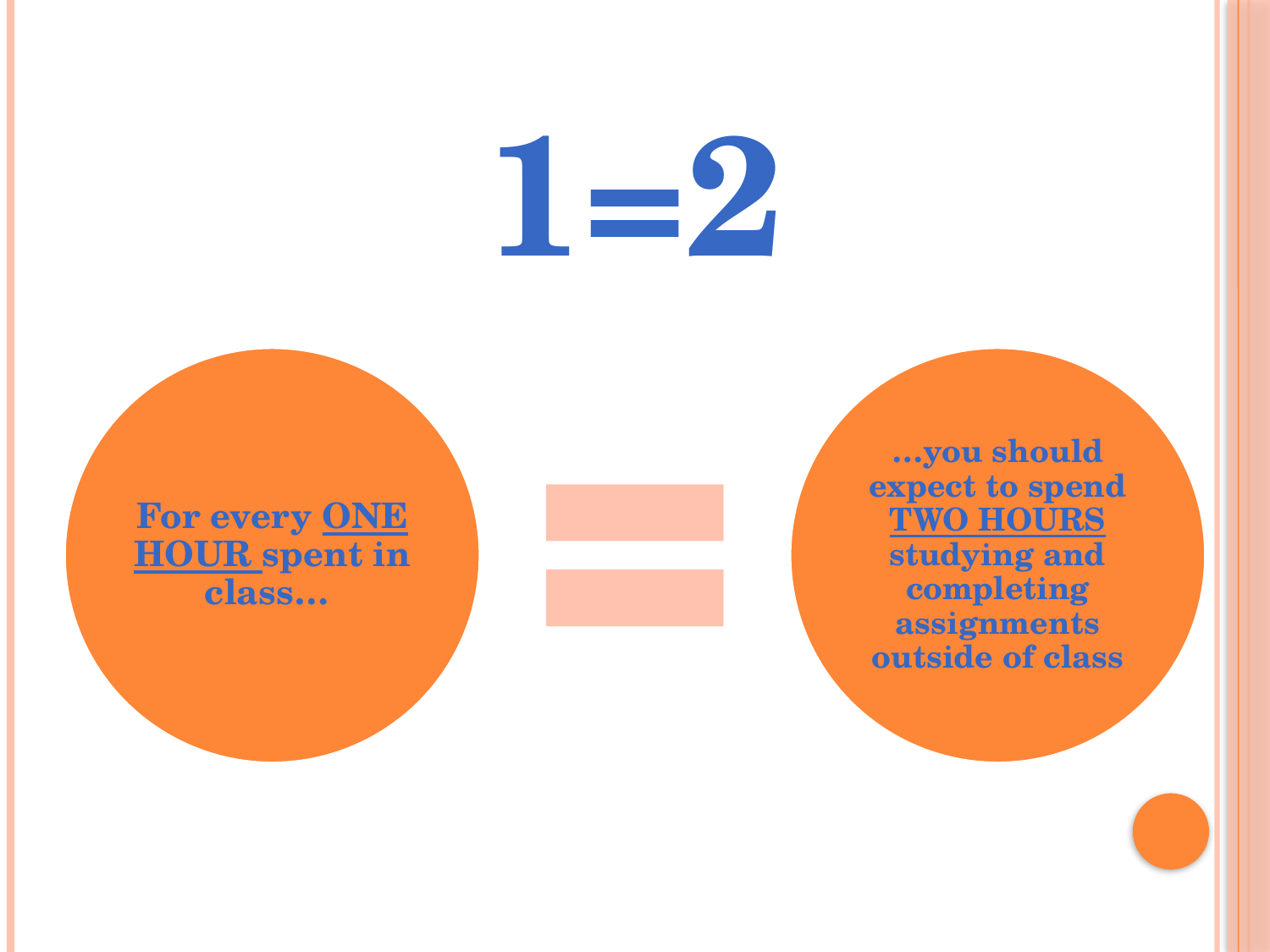

# 1=2
For every ONE HOUR spent in class…

…you should expect to spend TWO HOURS studying and completing assignments outside of class